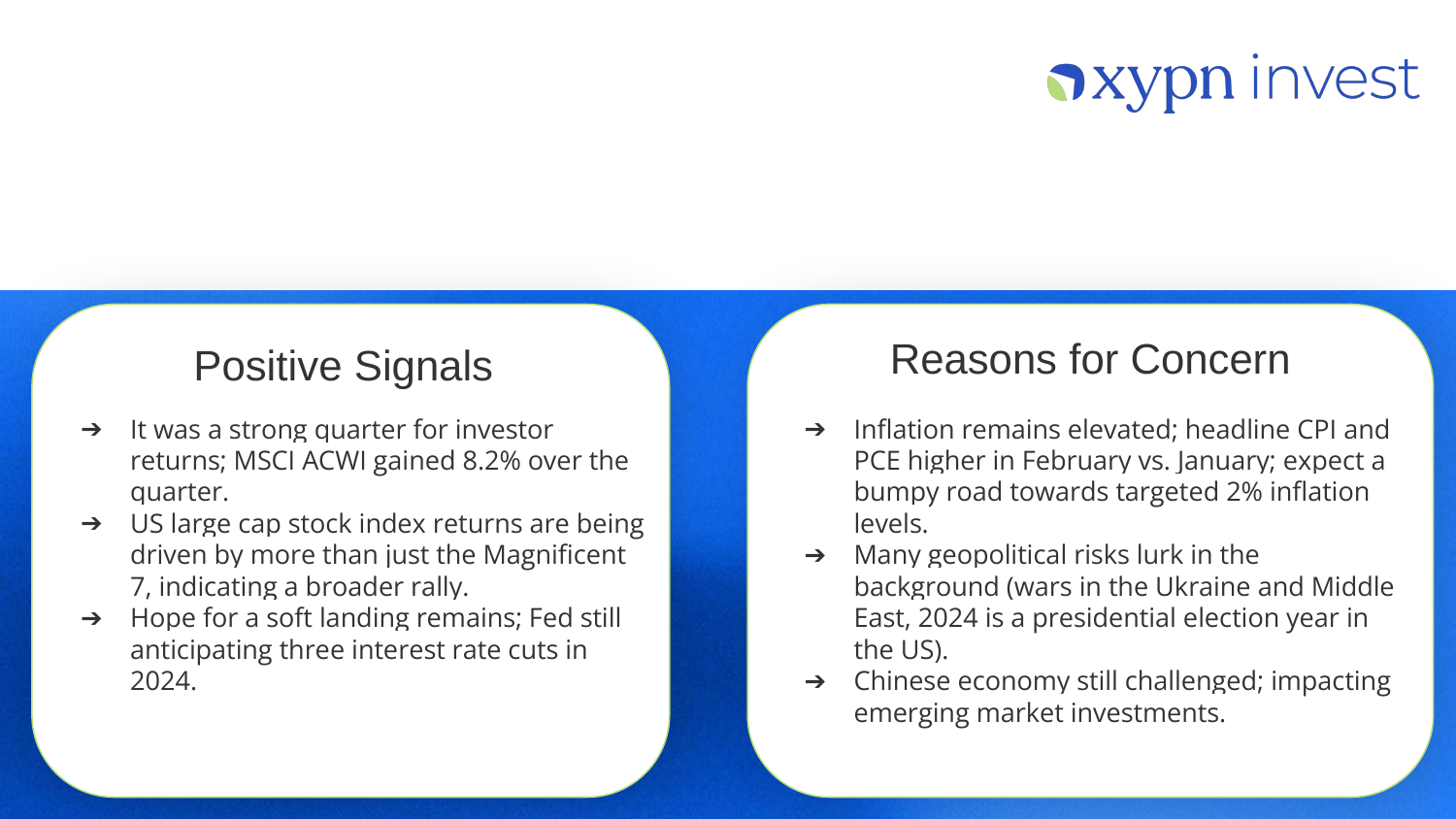

Reasons for Concern
Positive Signals
It was a strong quarter for investor returns; MSCI ACWI gained 8.2% over the quarter.
US large cap stock index returns are being driven by more than just the Magnificent 7, indicating a broader rally.
Hope for a soft landing remains; Fed still anticipating three interest rate cuts in 2024.
Inflation remains elevated; headline CPI and PCE higher in February vs. January; expect a bumpy road towards targeted 2% inflation levels.
Many geopolitical risks lurk in the background (wars in the Ukraine and Middle East, 2024 is a presidential election year in the US).
Chinese economy still challenged; impacting emerging market investments.